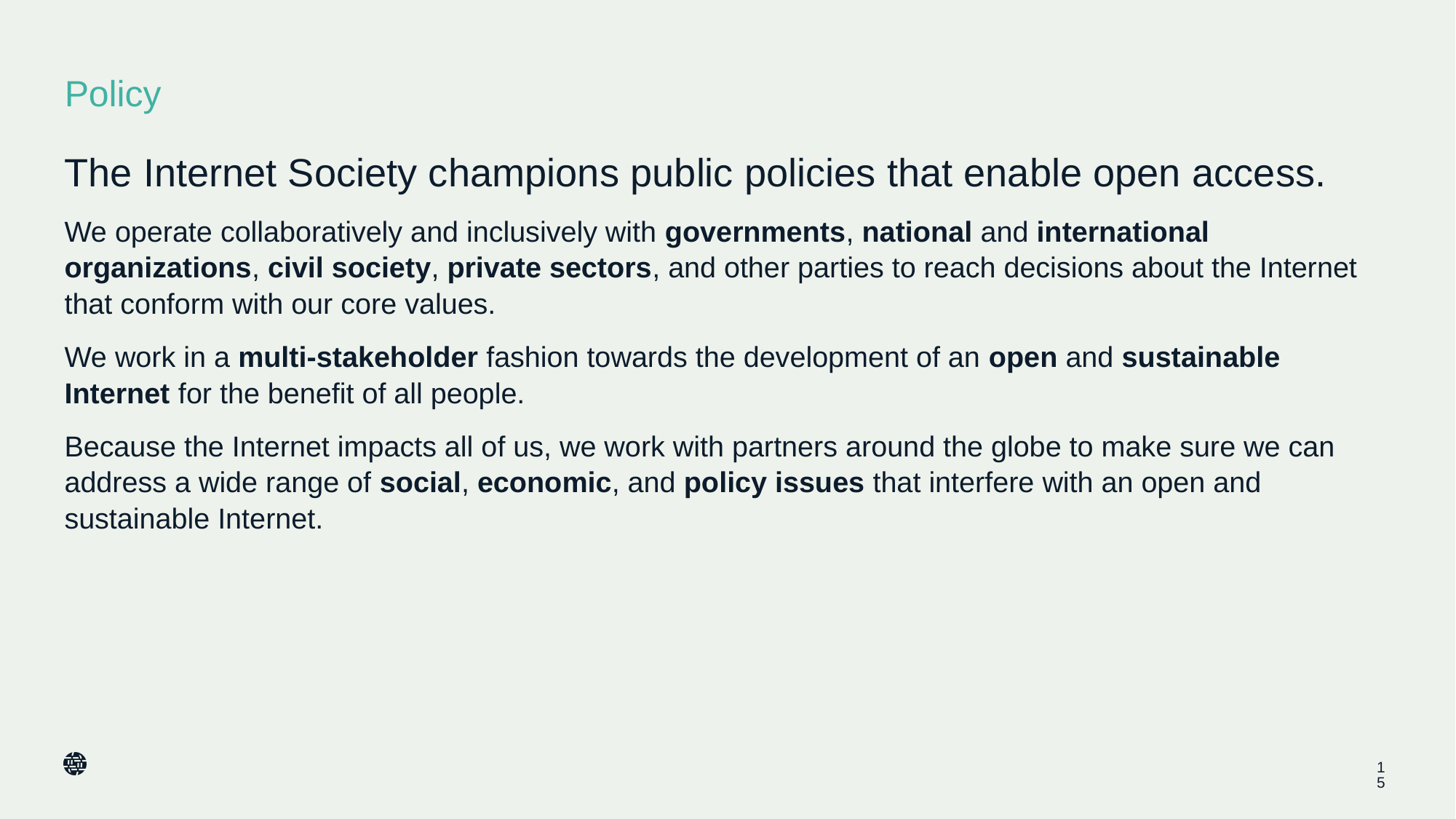

# Policy
The Internet Society champions public policies that enable open access.
We operate collaboratively and inclusively with governments, national and international organizations, civil society, private sectors, and other parties to reach decisions about the Internet that conform with our core values.
We work in a multi-stakeholder fashion towards the development of an open and sustainable Internet for the benefit of all people.
Because the Internet impacts all of us, we work with partners around the globe to make sure we can address a wide range of social, economic, and policy issues that interfere with an open and sustainable Internet.
15